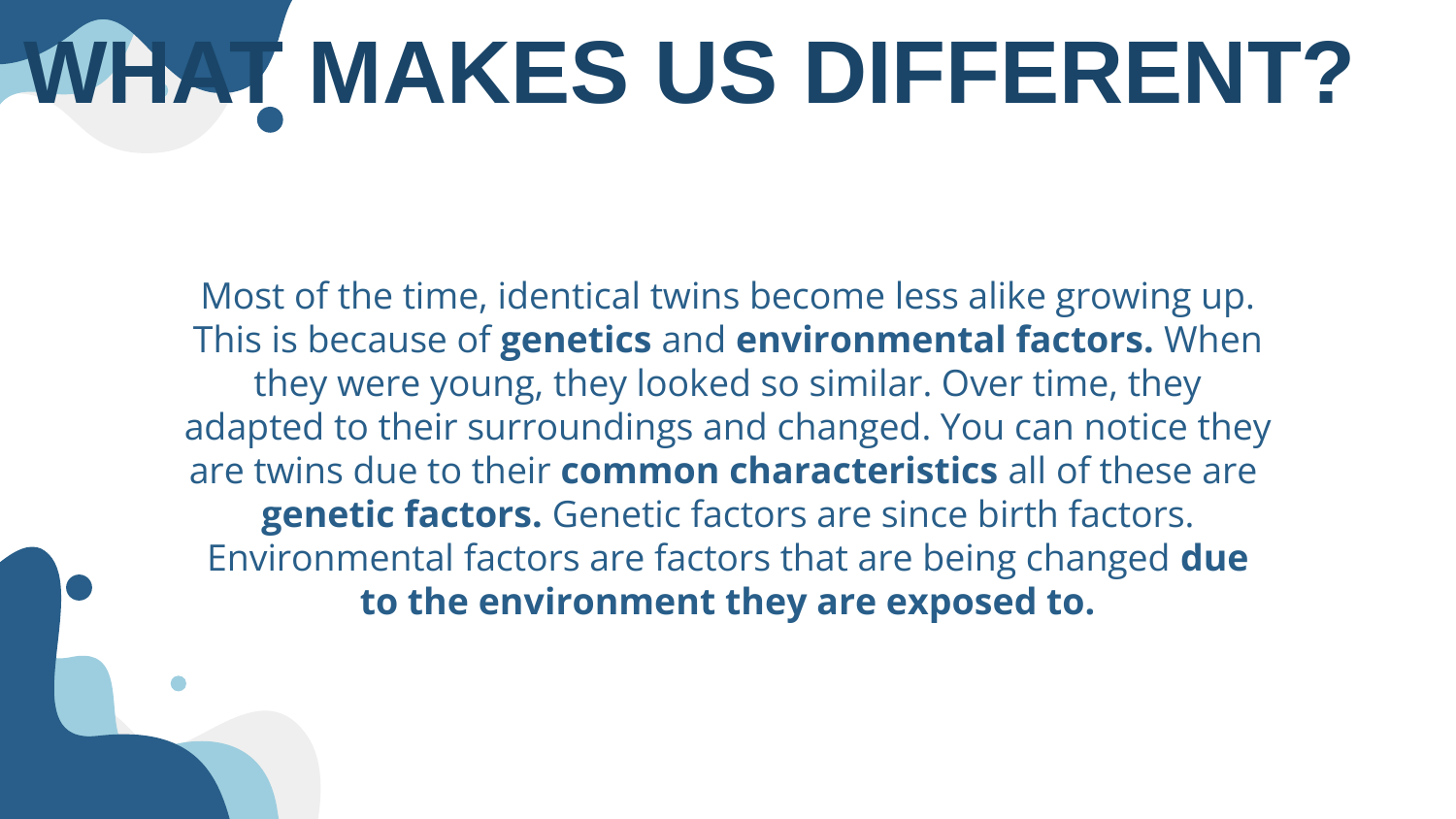

# WHAT MAKES US DIFFERENT?
Most of the time, identical twins become less alike growing up. This is because of genetics and environmental factors. When they were young, they looked so similar. Over time, they adapted to their surroundings and changed. You can notice they are twins due to their common characteristics all of these are  genetic factors. Genetic factors are since birth factors. Environmental factors are factors that are being changed due to the environment they are exposed to.